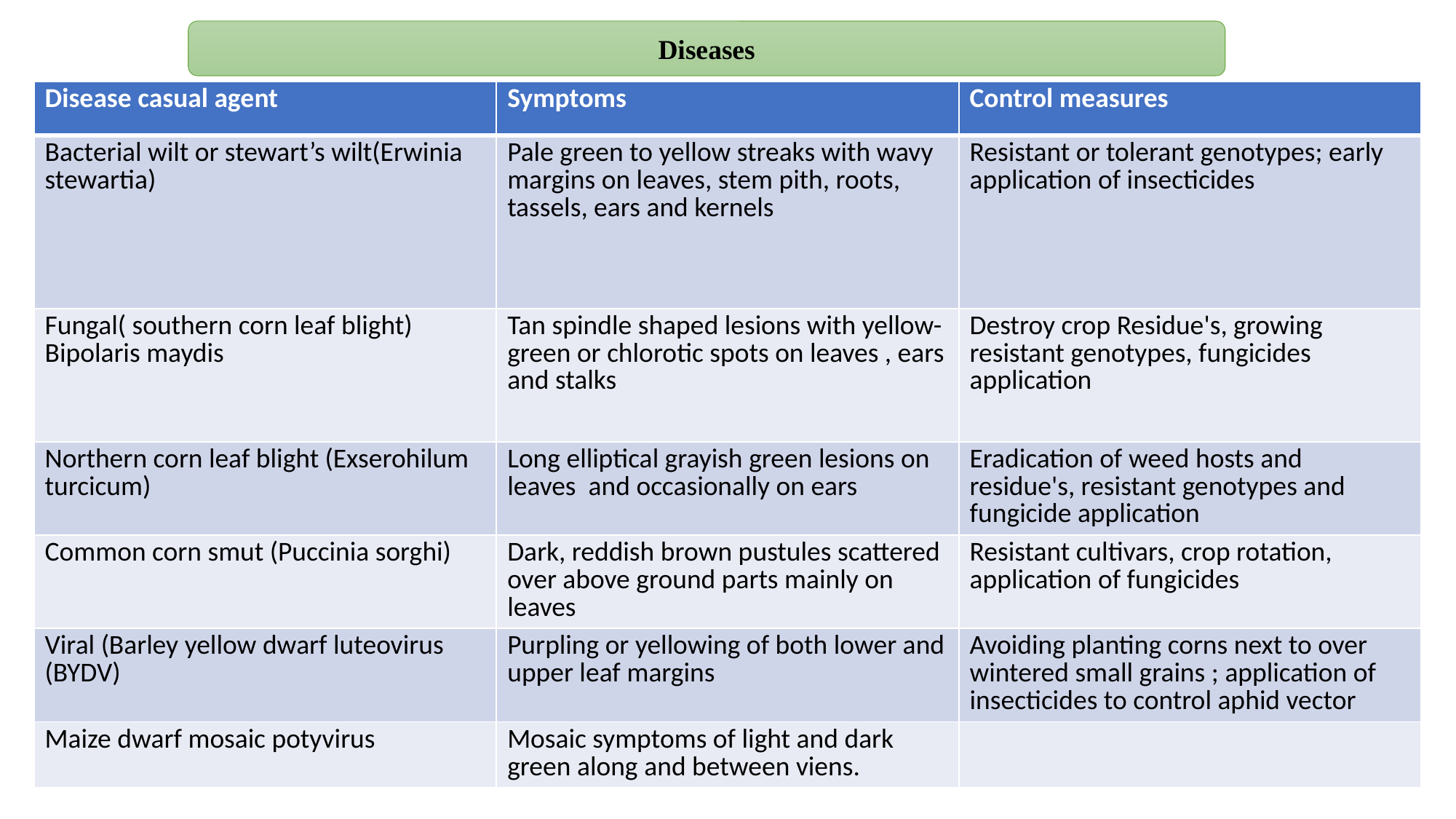

Diseases
| Disease casual agent | Symptoms | Control measures |
| --- | --- | --- |
| Bacterial wilt or stewart’s wilt(Erwinia stewartia) | Pale green to yellow streaks with wavy margins on leaves, stem pith, roots, tassels, ears and kernels | Resistant or tolerant genotypes; early application of insecticides |
| Fungal( southern corn leaf blight) Bipolaris maydis | Tan spindle shaped lesions with yellow-green or chlorotic spots on leaves , ears and stalks | Destroy crop Residue's, growing resistant genotypes, fungicides application |
| Northern corn leaf blight (Exserohilum turcicum) | Long elliptical grayish green lesions on leaves and occasionally on ears | Eradication of weed hosts and residue's, resistant genotypes and fungicide application |
| Common corn smut (Puccinia sorghi) | Dark, reddish brown pustules scattered over above ground parts mainly on leaves | Resistant cultivars, crop rotation, application of fungicides |
| Viral (Barley yellow dwarf luteovirus (BYDV) | Purpling or yellowing of both lower and upper leaf margins | Avoiding planting corns next to over wintered small grains ; application of insecticides to control aphid vector |
| Maize dwarf mosaic potyvirus | Mosaic symptoms of light and dark green along and between viens. |  |